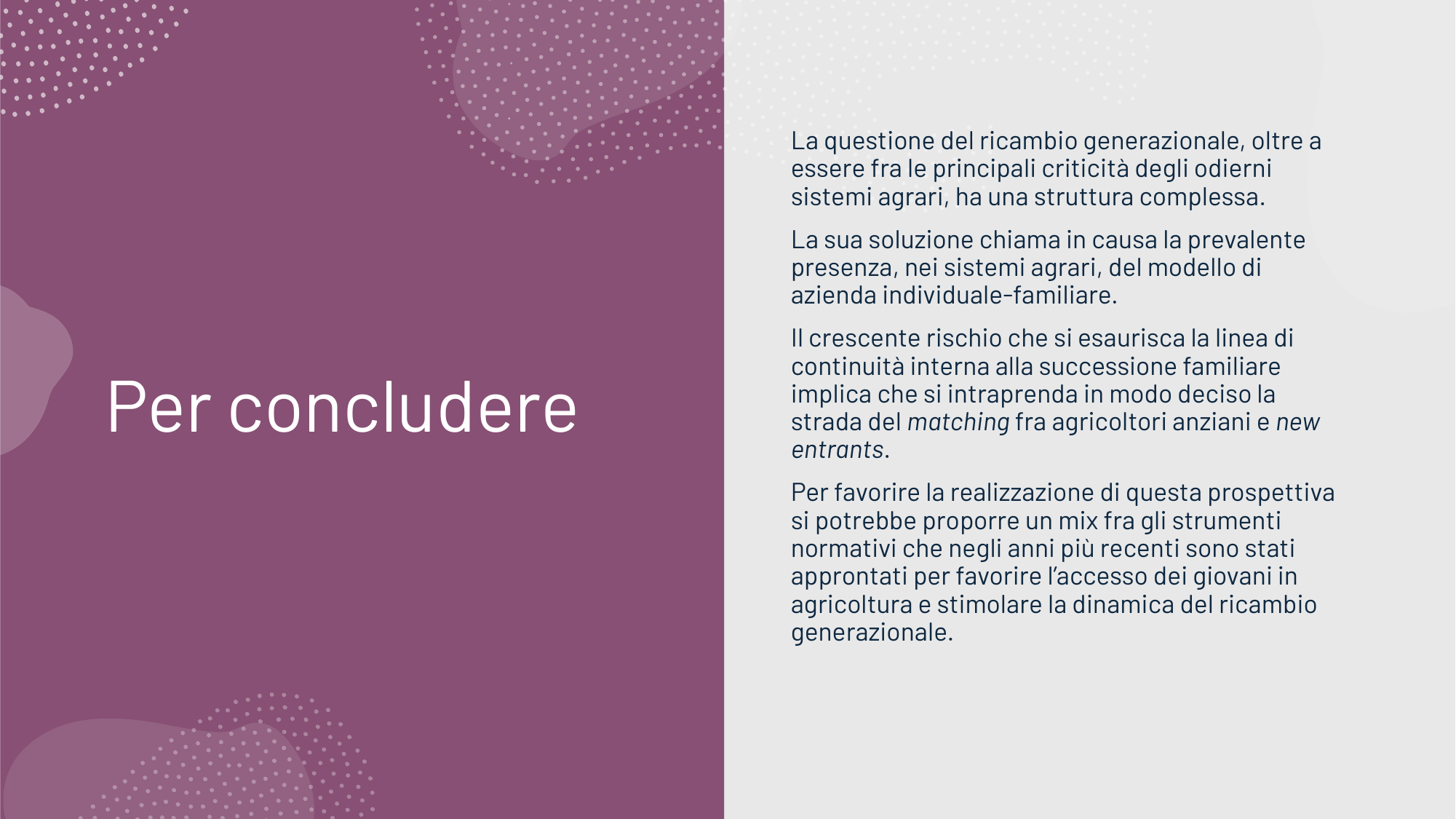

# Per concludere
La questione del ricambio generazionale, oltre a essere fra le principali criticità degli odierni sistemi agrari, ha una struttura complessa.
La sua soluzione chiama in causa la prevalente presenza, nei sistemi agrari, del modello di azienda individuale-familiare.
Il crescente rischio che si esaurisca la linea di continuità interna alla successione familiare implica che si intraprenda in modo deciso la strada del matching fra agricoltori anziani e new entrants.
Per favorire la realizzazione di questa prospettiva si potrebbe proporre un mix fra gli strumenti normativi che negli anni più recenti sono stati approntati per favorire l’accesso dei giovani in agricoltura e stimolare la dinamica del ricambio generazionale.